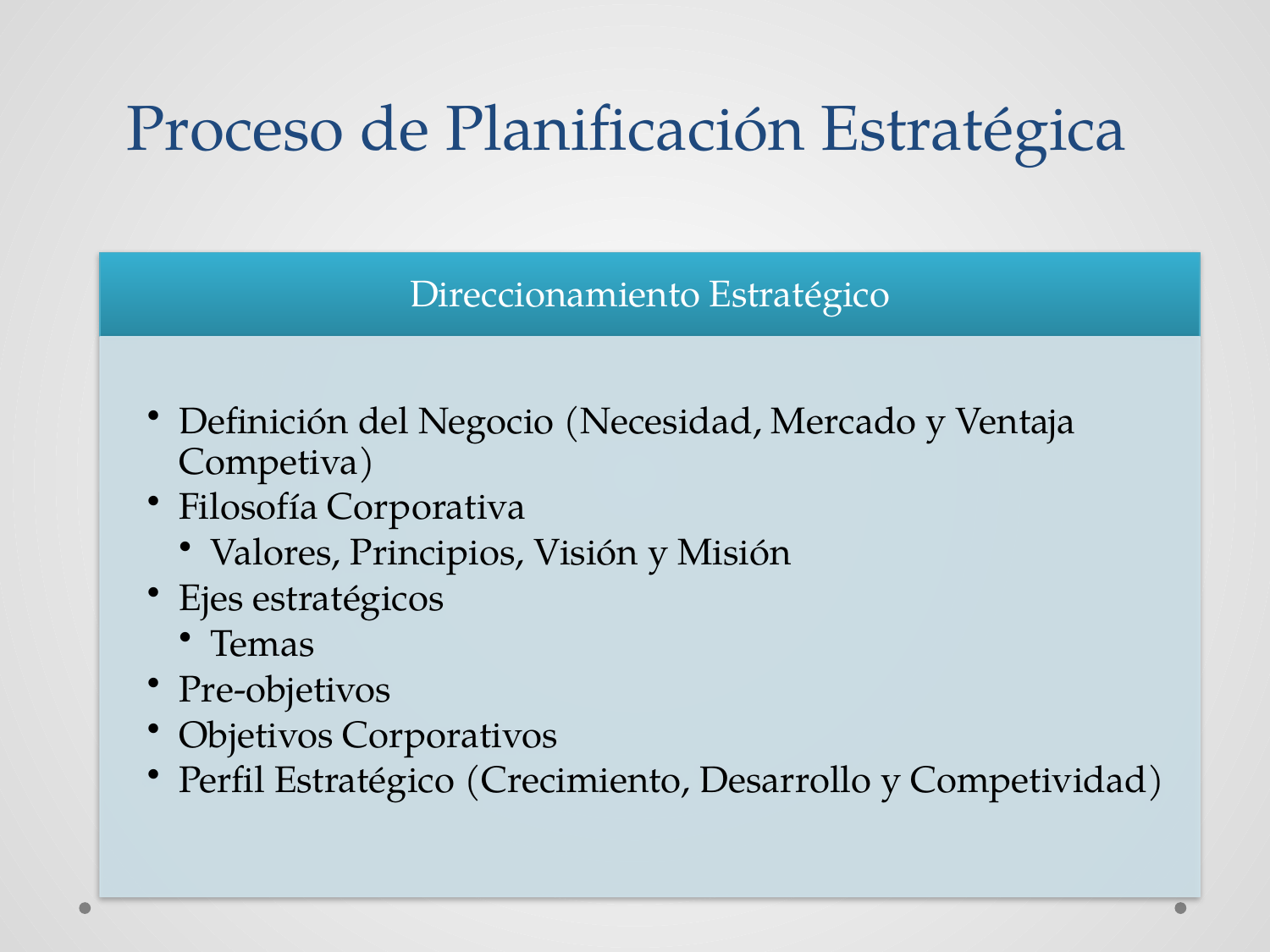

# Proceso de Planificación Estratégica
Direccionamiento Estratégico

Definición del Negocio (Necesidad, Mercado y Ventaja Competiva)
Filosofía Corporativa
Valores, Principios, Visión y Misión
Ejes estratégicos
Temas
Pre-objetivos
Objetivos Corporativos
Perfil Estratégico (Crecimiento, Desarrollo y Competividad)